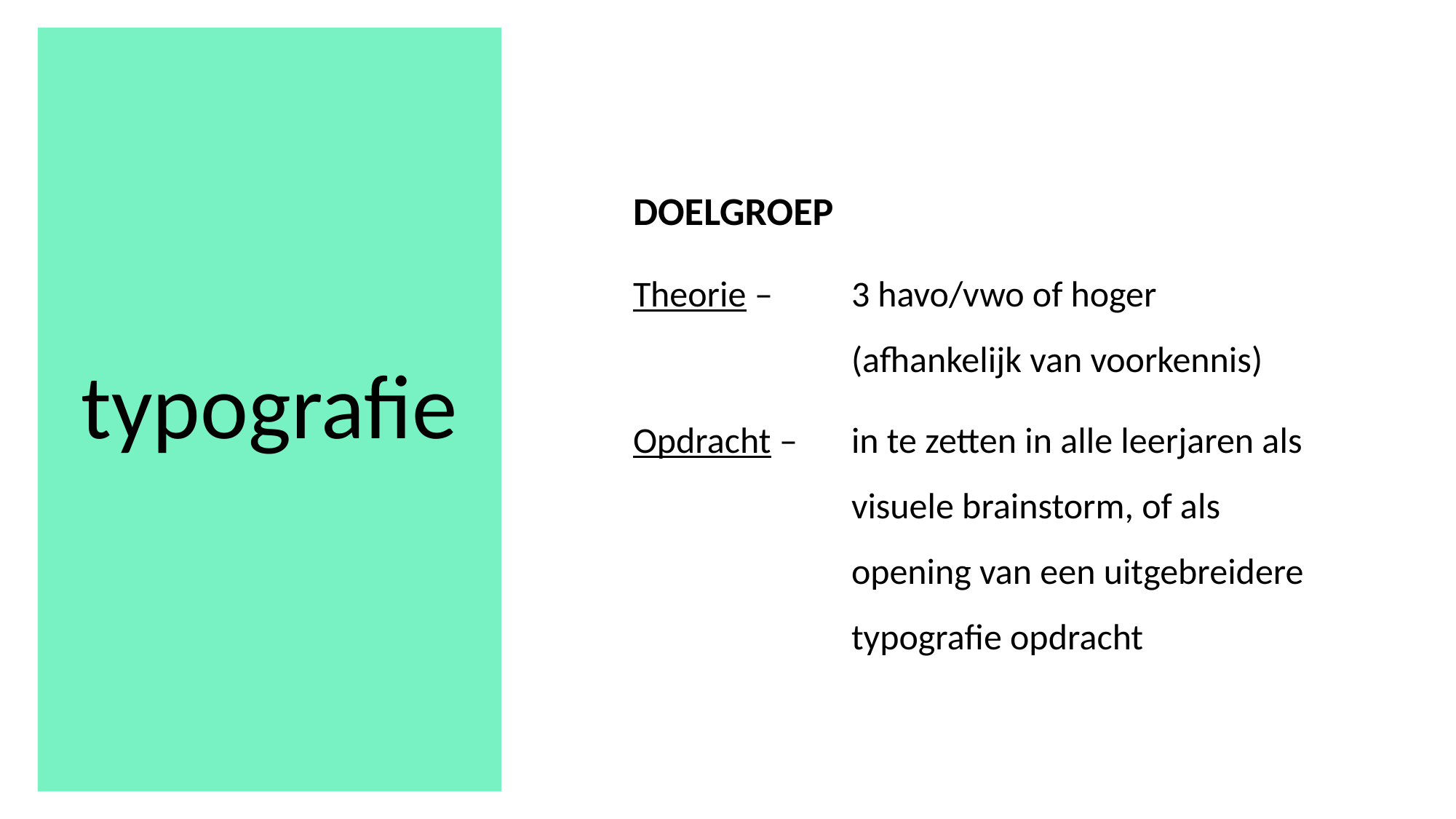

DOELGROEP
Theorie – 	3 havo/vwo of hoger 				(afhankelijk van voorkennis)
Opdracht – 	in te zetten in alle leerjaren als 		visuele brainstorm, of als 			opening van een uitgebreidere 		typografie opdracht

# typografie